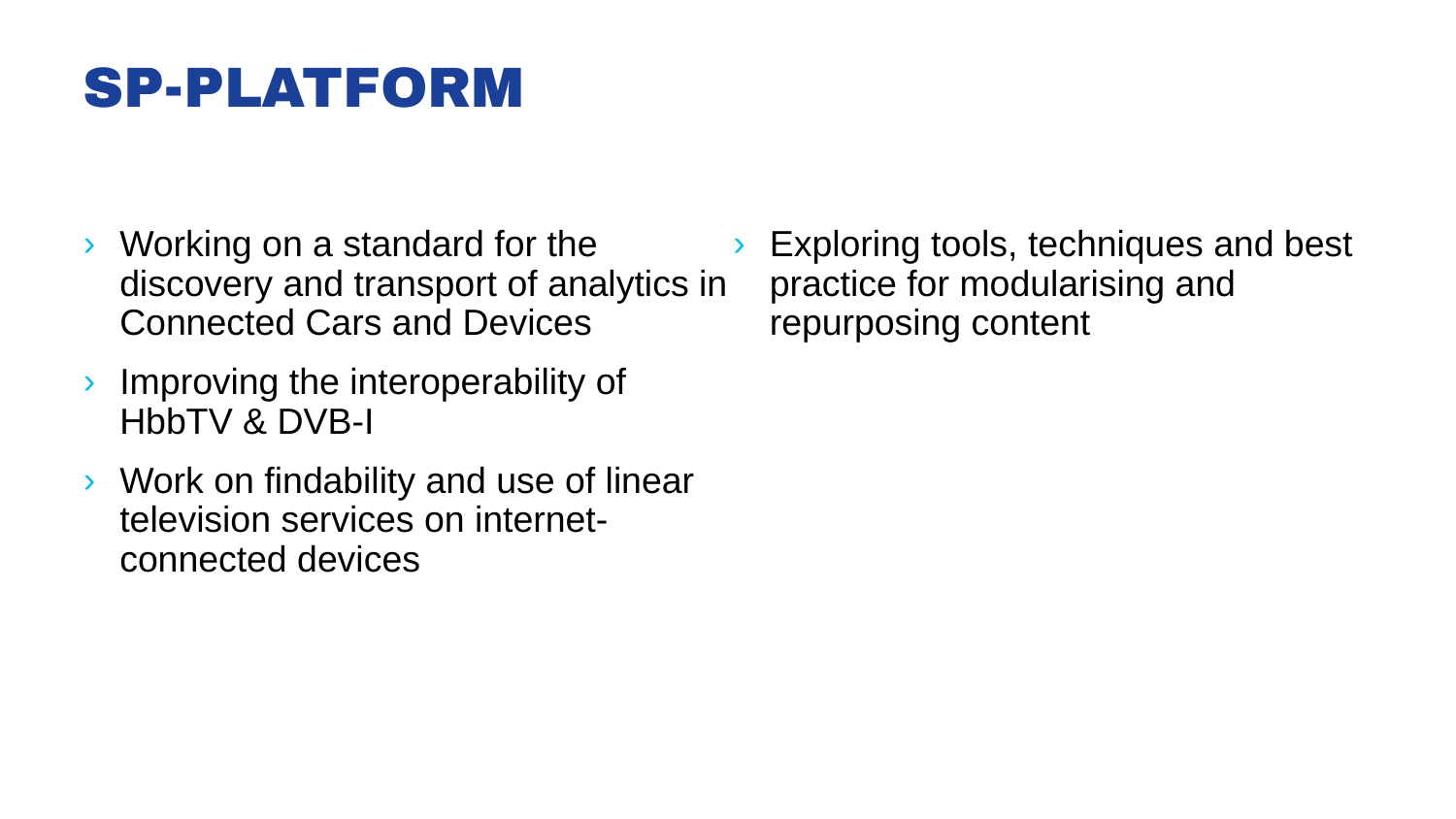

# SP-Platform
Working on a standard for the discovery and transport of analytics in Connected Cars and Devices
Improving the interoperability of HbbTV & DVB-I
Work on findability and use of linear television services on internet-connected devices

Exploring tools, techniques and best practice for modularising and repurposing content